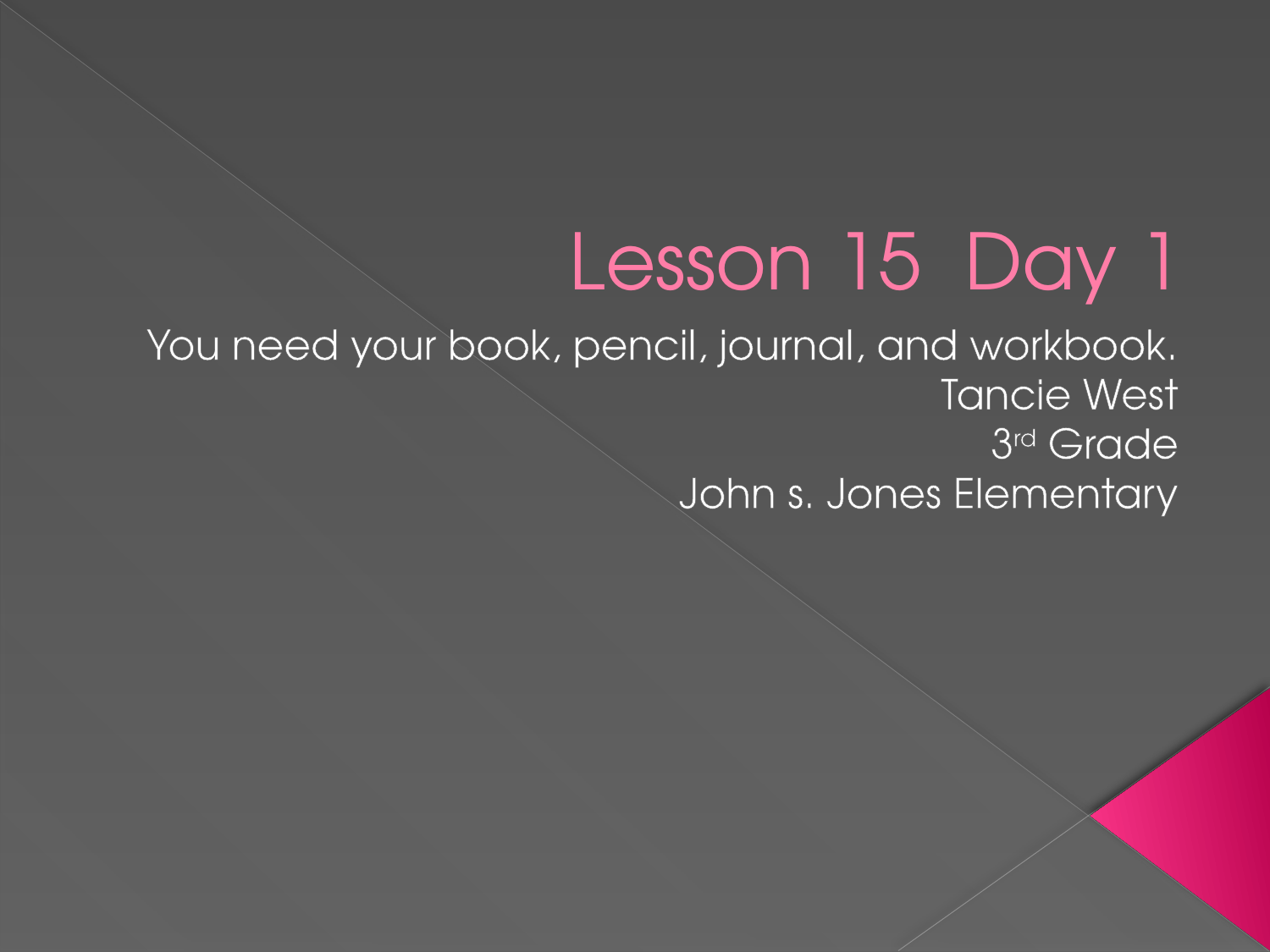

# Lesson 15  Day 1
You need your book, pencil, journal, and workbook.
Tancie West
3rd Grade
John s. Jones Elementary